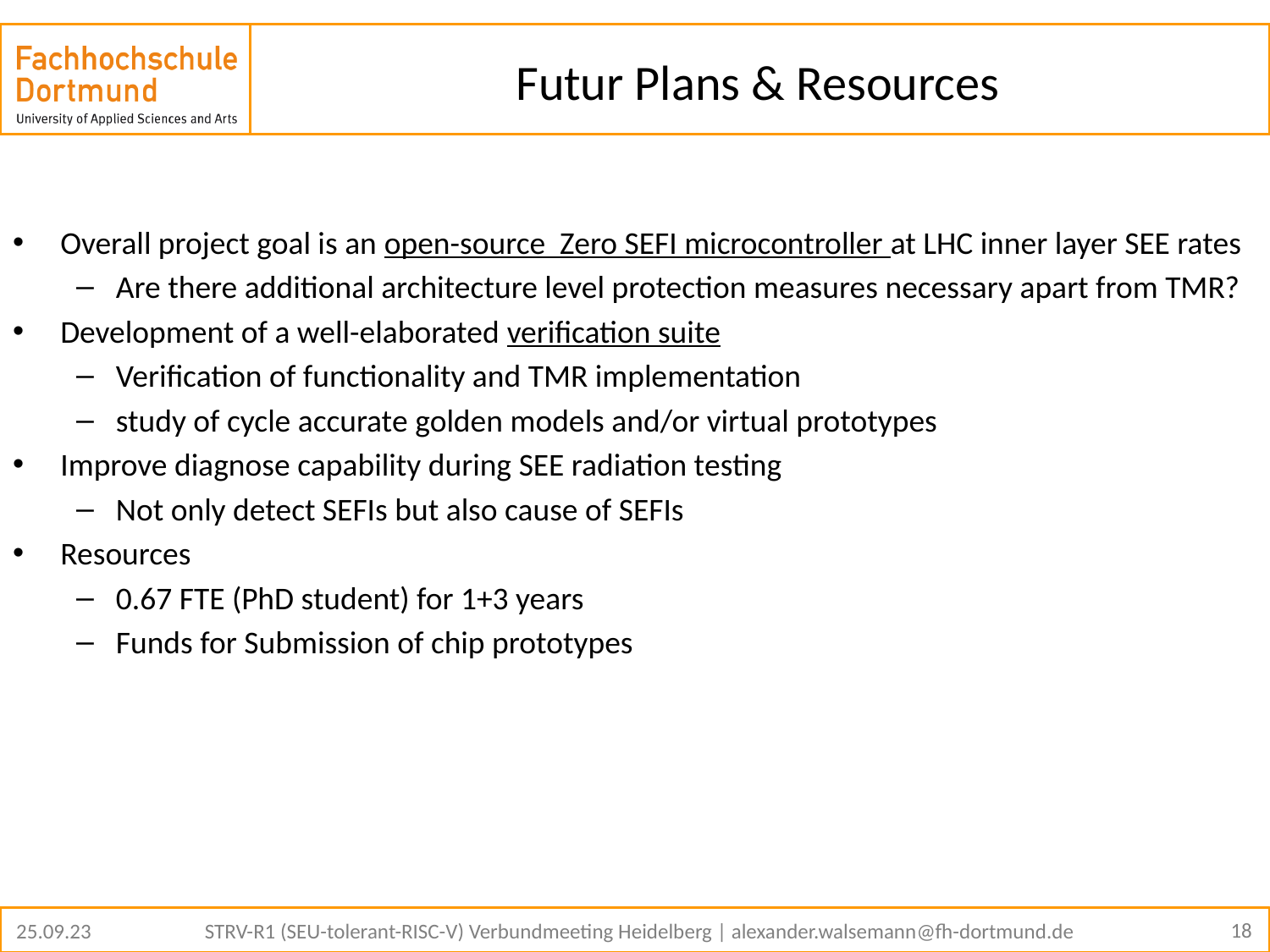

# Futur Plans & Resources
Overall project goal is an open-source  Zero SEFI microcontroller at LHC inner layer SEE rates
Are there additional architecture level protection measures necessary apart from TMR?
Development of a well-elaborated verification suite
Verification of functionality and TMR implementation
study of cycle accurate golden models and/or virtual prototypes
Improve diagnose capability during SEE radiation testing
Not only detect SEFIs but also cause of SEFIs
Resources
0.67 FTE (PhD student) for 1+3 years
Funds for Submission of chip prototypes
18
25.09.23
STRV-R1 (SEU-tolerant-RISC-V) Verbundmeeting Heidelberg | alexander.walsemann@fh-dortmund.de